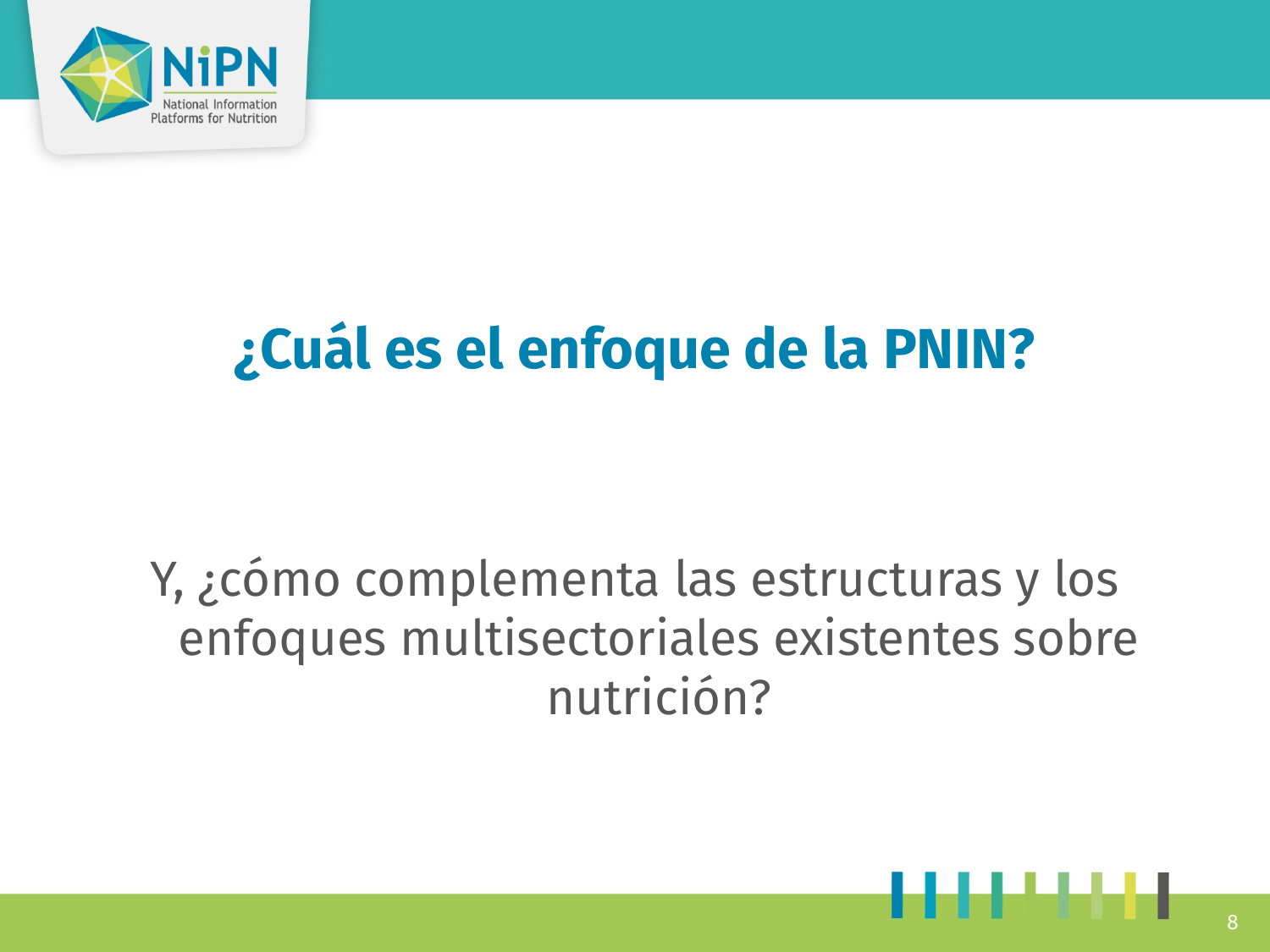

# ¿Cuál es el enfoque de la PNIN?
Y, ¿cómo complementa las estructuras y los enfoques multisectoriales existentes sobre nutrición?

8